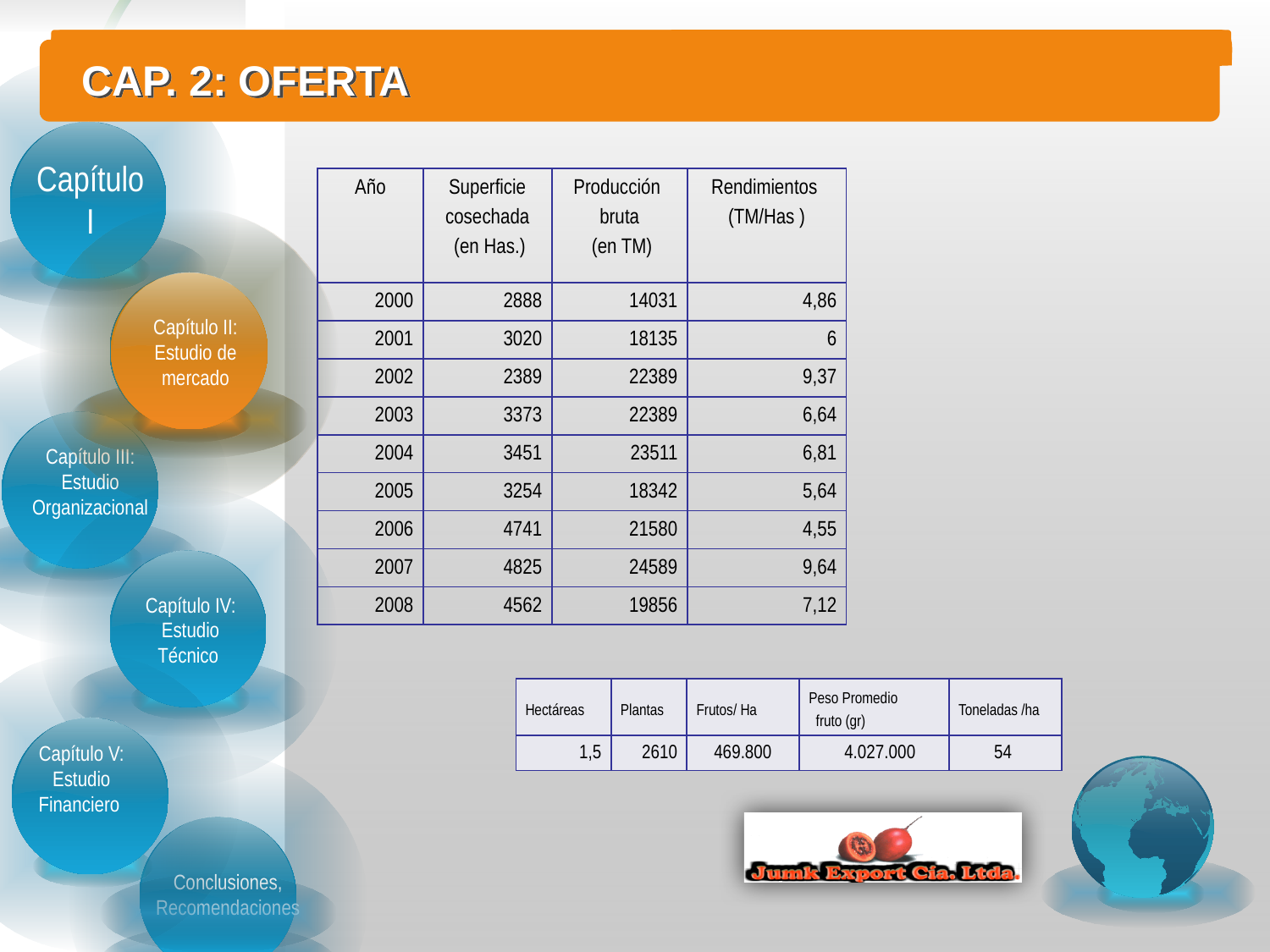

CAP. 2: OFERTA

Capítulo I
| Año | Superficie cosechada (en Has.) | Producción bruta (en TM) | Rendimientos (TM/Has ) |
| --- | --- | --- | --- |
| 2000 | 2888 | 14031 | 4,86 |
| 2001 | 3020 | 18135 | 6 |
| 2002 | 2389 | 22389 | 9,37 |
| 2003 | 3373 | 22389 | 6,64 |
| 2004 | 3451 | 23511 | 6,81 |
| 2005 | 3254 | 18342 | 5,64 |
| 2006 | 4741 | 21580 | 4,55 |
| 2007 | 4825 | 24589 | 9,64 |
| 2008 | 4562 | 19856 | 7,12 |

Capítulo II: Estudio de mercado

Capítulo III: Estudio Organizacional

Capítulo IV: Estudio Técnico

| Hectáreas | Plantas | Frutos/ Ha | Peso Promedio fruto (gr) | Toneladas /ha |
| --- | --- | --- | --- | --- |
| 1,5 | 2610 | 469.800 | 4.027.000 | 54 |
Capítulo V: Estudio Financiero

Conclusiones, Recomendaciones